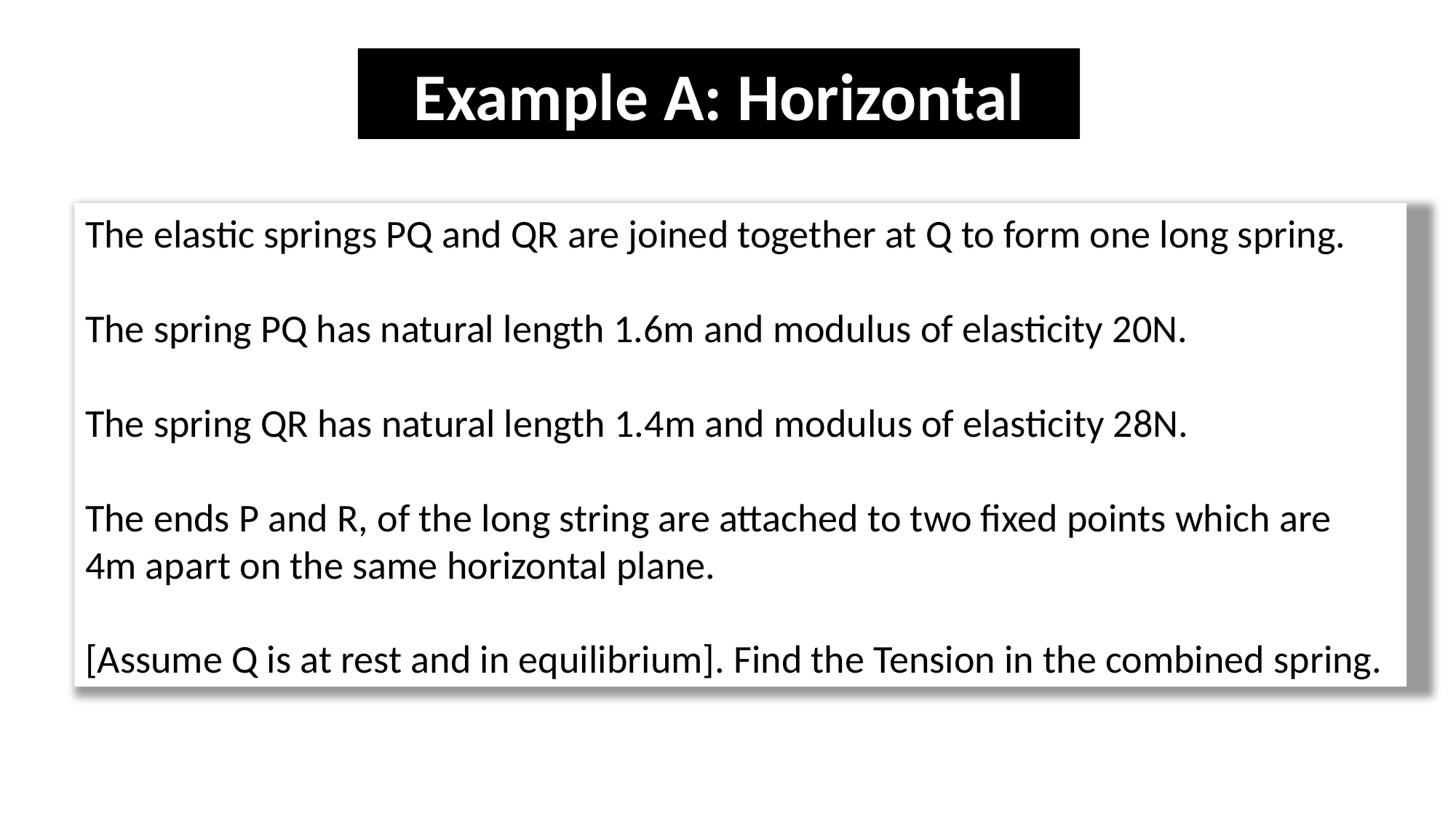

Example A: Horizontal
The elastic springs PQ and QR are joined together at Q to form one long spring.

The spring PQ has natural length 1.6m and modulus of elasticity 20N.

The spring QR has natural length 1.4m and modulus of elasticity 28N.

The ends P and R, of the long string are attached to two fixed points which are
4m apart on the same horizontal plane.

[Assume Q is at rest and in equilibrium]. Find the Tension in the combined spring.